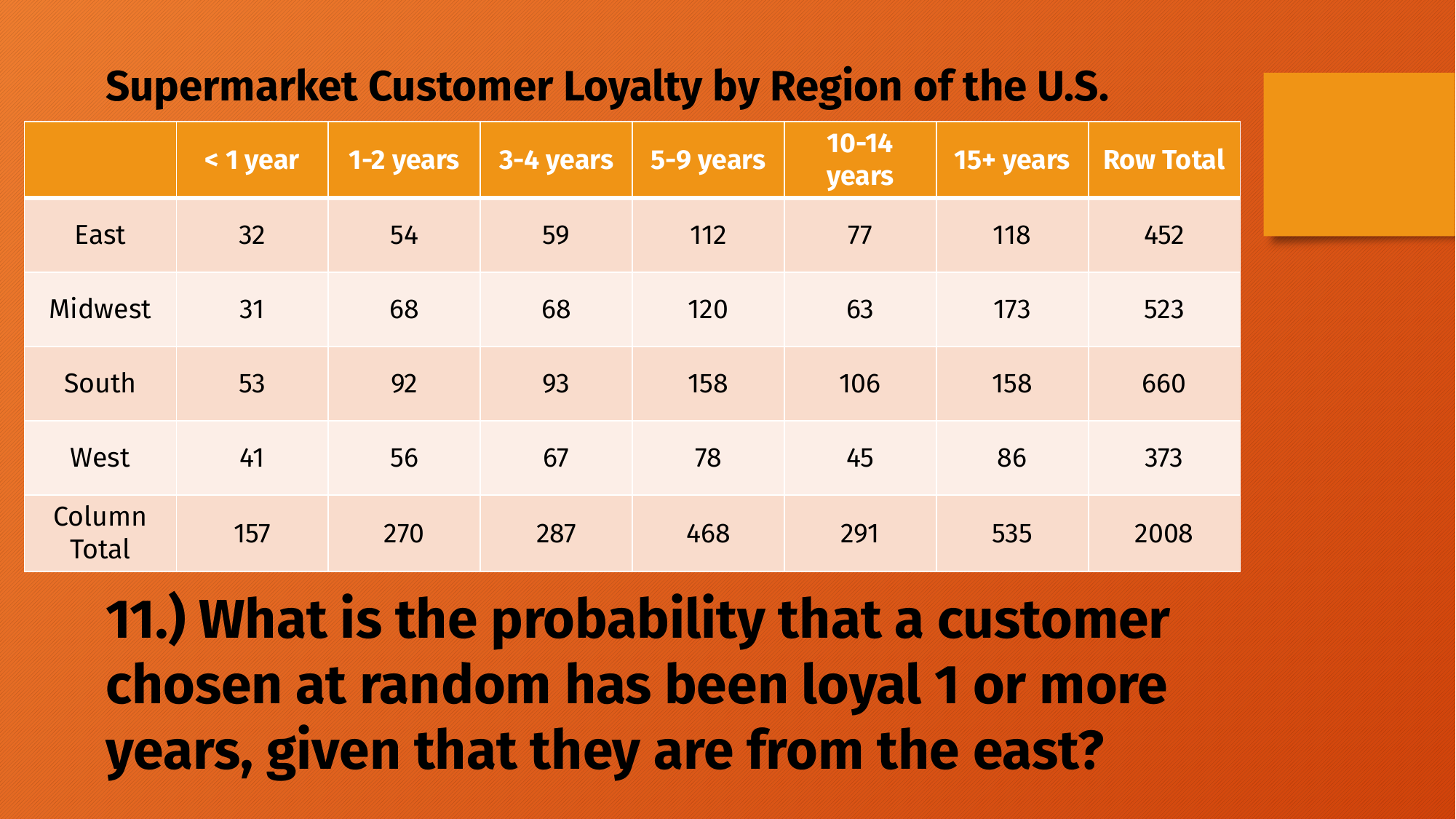

Supermarket Customer Loyalty by Region of the U.S.
|  | < 1 year | 1-2 years | 3-4 years | 5-9 years | 10-14 years | 15+ years | Row Total |
| --- | --- | --- | --- | --- | --- | --- | --- |
| East | 32 | 54 | 59 | 112 | 77 | 118 | 452 |
| Midwest | 31 | 68 | 68 | 120 | 63 | 173 | 523 |
| South | 53 | 92 | 93 | 158 | 106 | 158 | 660 |
| West | 41 | 56 | 67 | 78 | 45 | 86 | 373 |
| Column Total | 157 | 270 | 287 | 468 | 291 | 535 | 2008 |
11.) What is the probability that a customer chosen at random has been loyal 1 or more years, given that they are from the east?